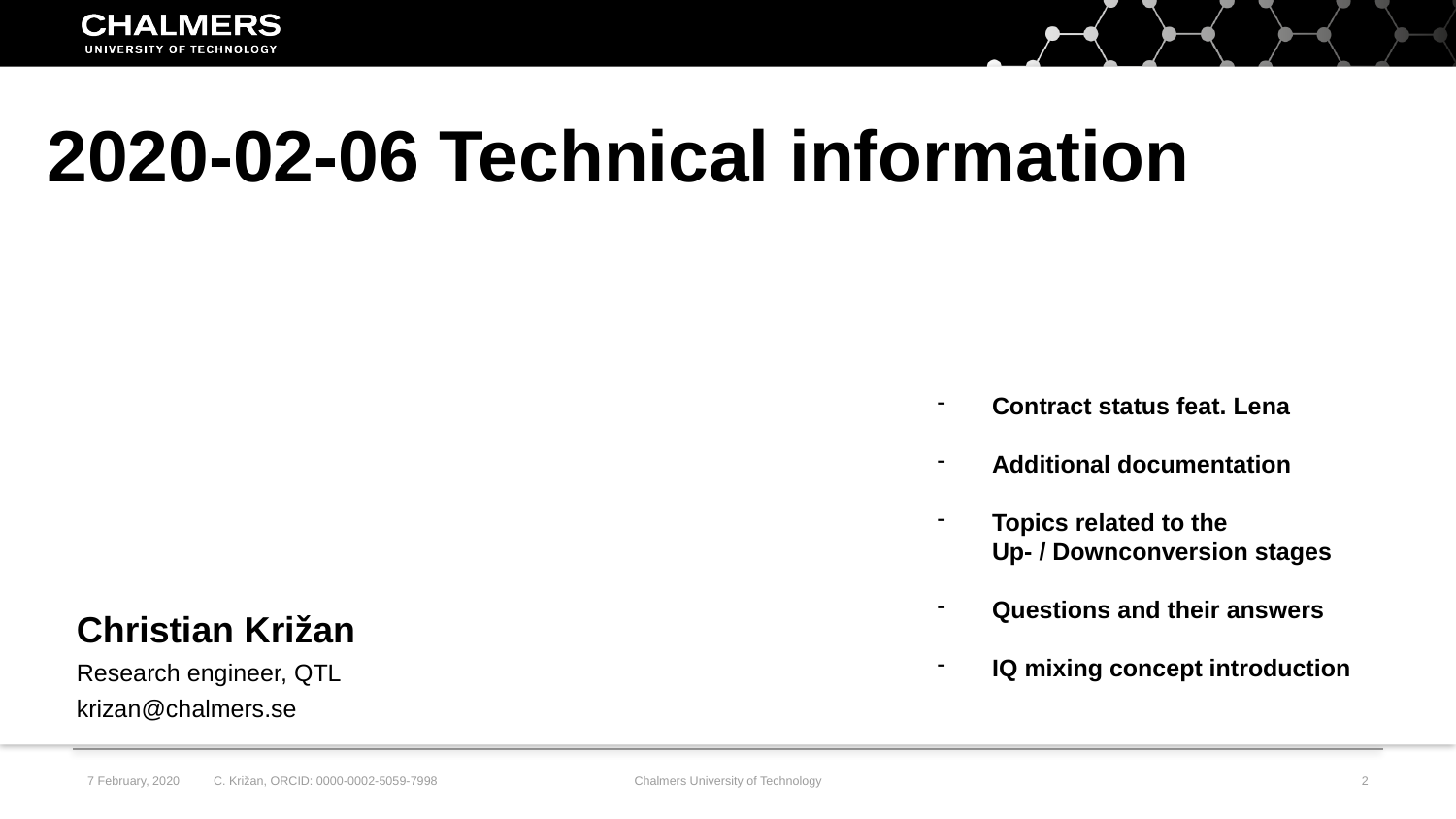

2020-02-06 Technical information

Contract status feat. Lena

Additional documentation

Topics related to the
Up- / Downconversion stages

Questions and their answers

IQ mixing concept introduction

Christian Križan

Research engineer, QTL
krizan@chalmers.se
7 February, 2020
Chalmers University of Technology
2
C. Križan, ORCID: 0000-0002-5059-7998